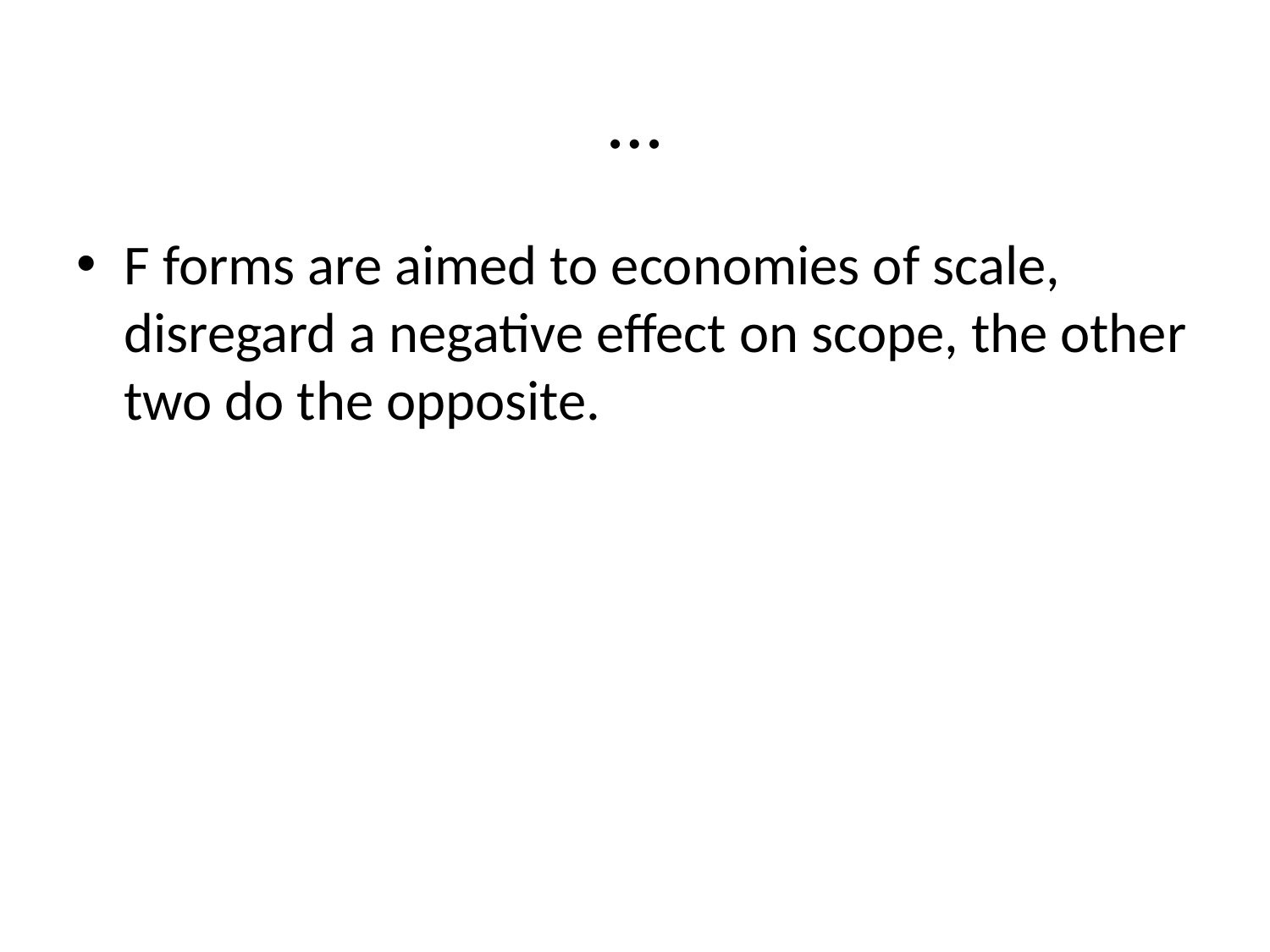

# …
F forms are aimed to economies of scale, disregard a negative effect on scope, the other two do the opposite.